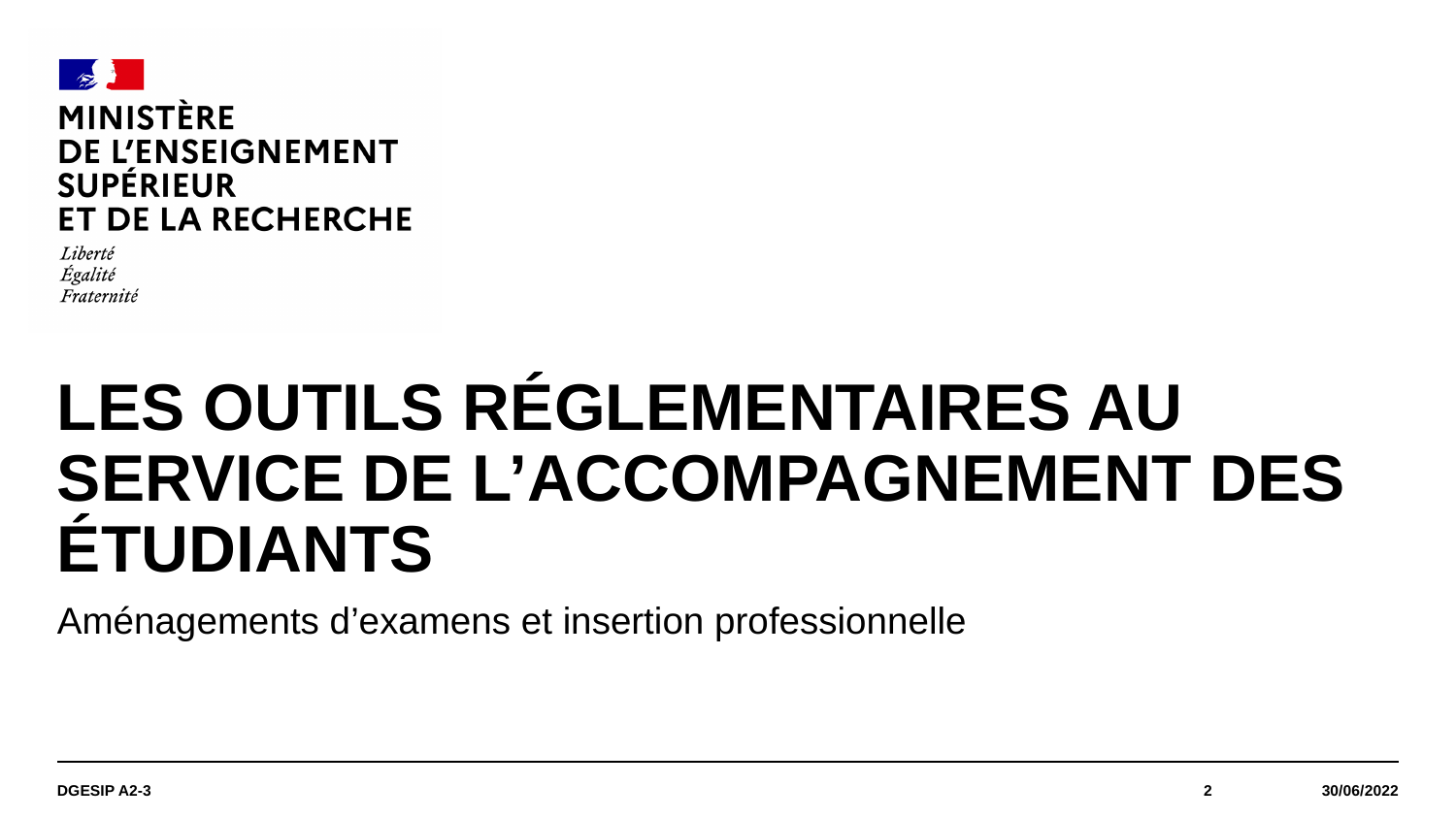

#
Les outils réglementaires au service de l’accompagnement des étudiants
Aménagements d’examens et insertion professionnelle
DGESIP A2-3
2
30/06/2022